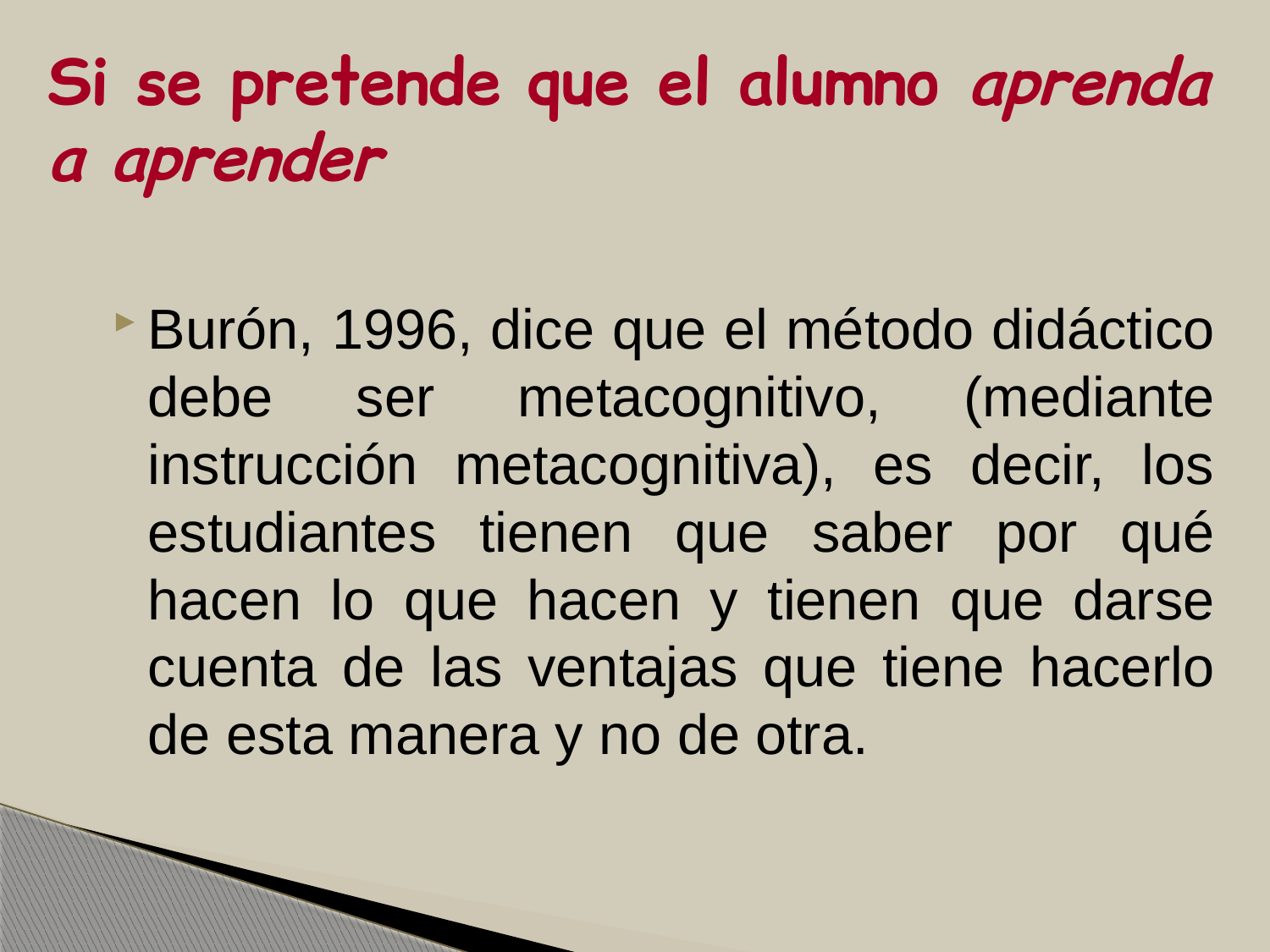

# Si se pretende que el alumno aprenda a aprender
Burón, 1996, dice que el método didáctico debe ser metacognitivo, (mediante instrucción metacognitiva), es decir, los estudiantes tienen que saber por qué hacen lo que hacen y tienen que darse cuenta de las ventajas que tiene hacerlo de esta manera y no de otra.